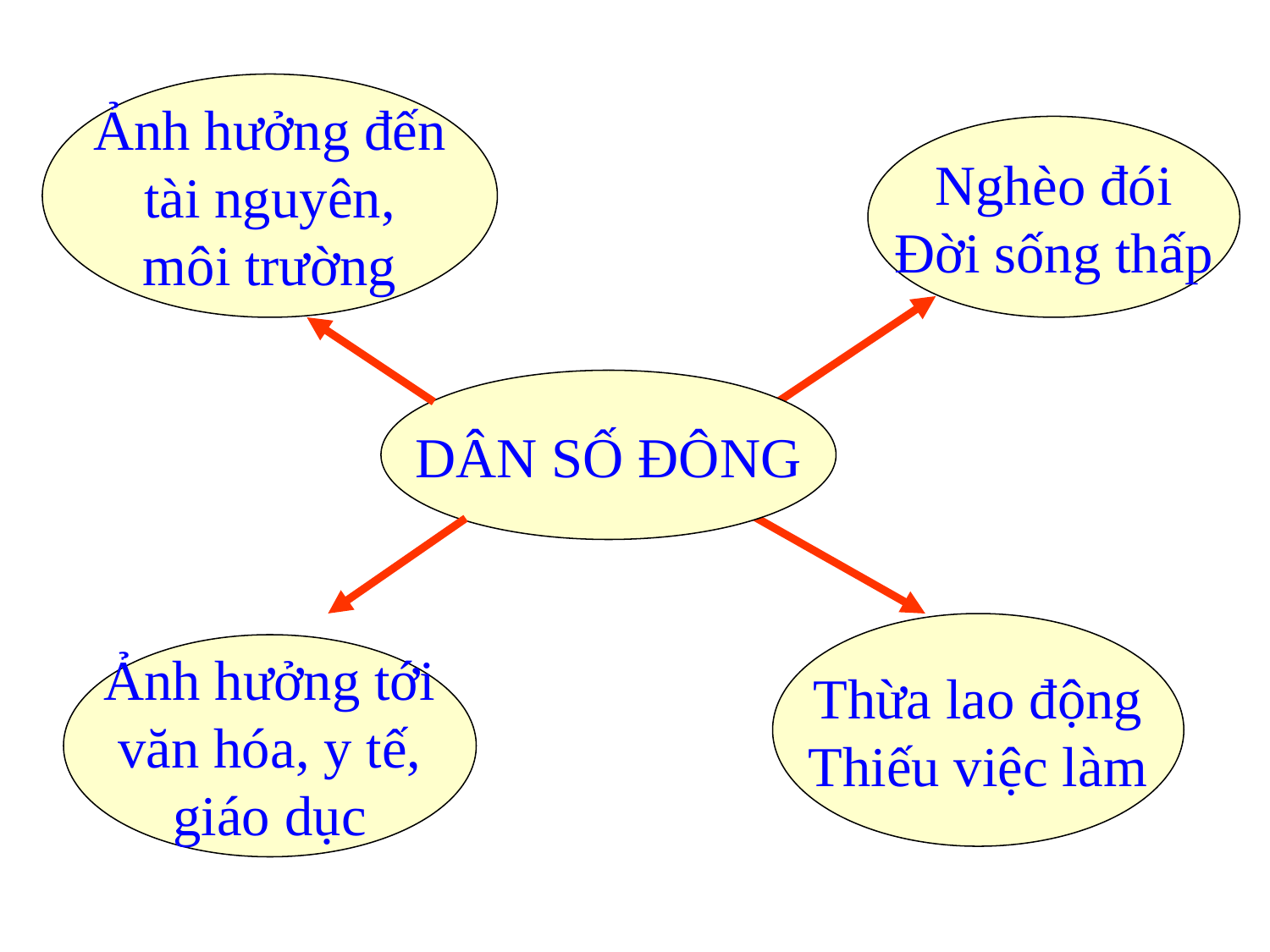

Ảnh hưởng đến
tài nguyên,
môi trường
Nghèo đói
Đời sống thấp

DÂN SỐ ĐÔNG

Thừa lao động
Thiếu việc làm
Ảnh hưởng tới
văn hóa, y tế,
giáo dục